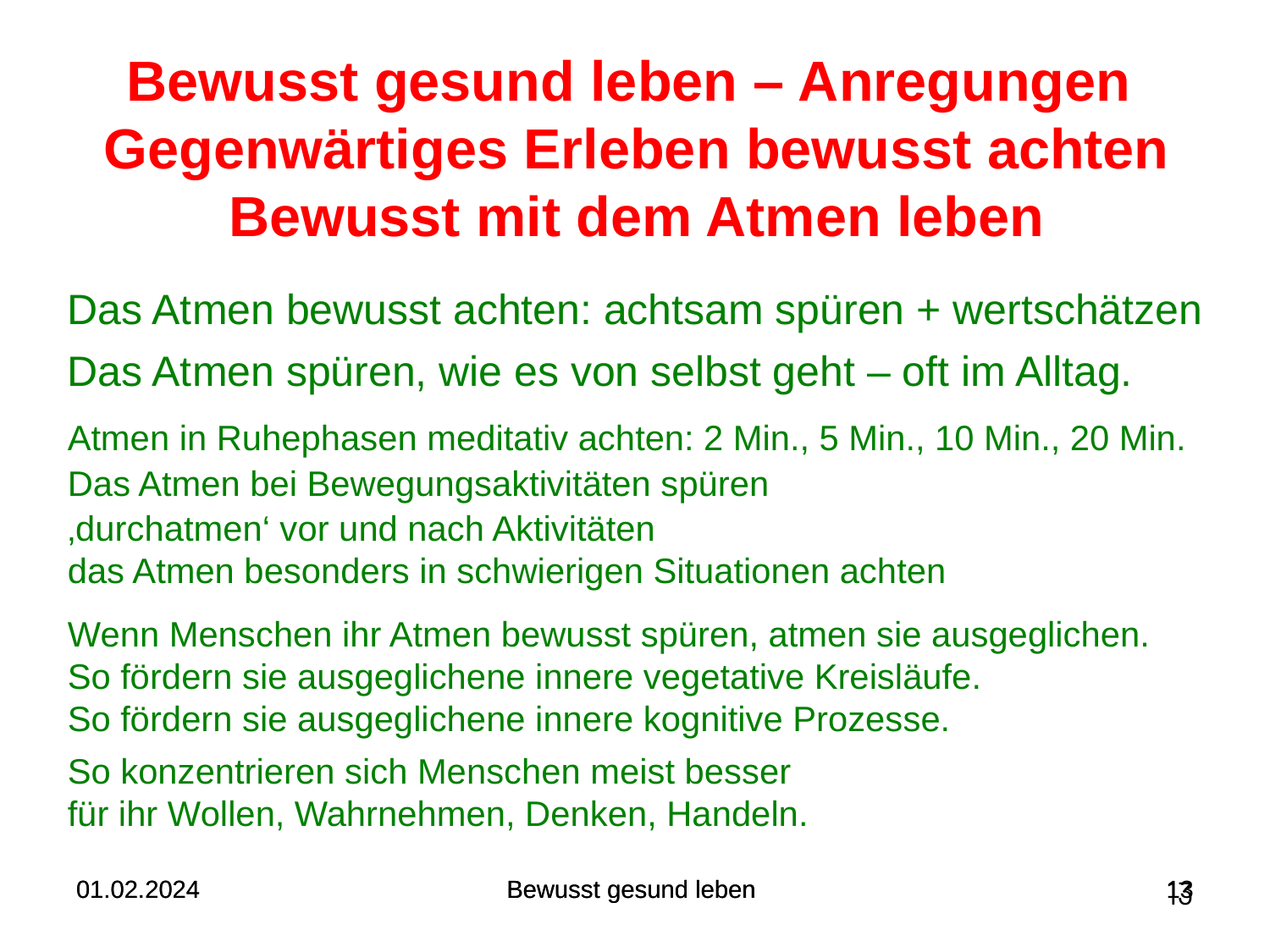

# Bewusst gesund leben – Anregungen Gegenwärtiges Erleben bewusst achten Bewusst mit dem Atmen leben
Das Atmen bewusst achten: achtsam spüren + wertschätzen
Das Atmen spüren, wie es von selbst geht – oft im Alltag.
Atmen in Ruhephasen meditativ achten: 2 Min., 5 Min., 10 Min., 20 Min.
Das Atmen bei Bewegungsaktivitäten spüren
‚durchatmen‘ vor und nach Aktivitäten
das Atmen besonders in schwierigen Situationen achten
Wenn Menschen ihr Atmen bewusst spüren, atmen sie ausgeglichen.
So fördern sie ausgeglichene innere vegetative Kreisläufe.
So fördern sie ausgeglichene innere kognitive Prozesse.
So konzentrieren sich Menschen meist besser
für ihr Wollen, Wahrnehmen, Denken, Handeln.

01.02.2024
01.02.2024
Bewusst gesund leben
Bewusst gesund leben
13
13